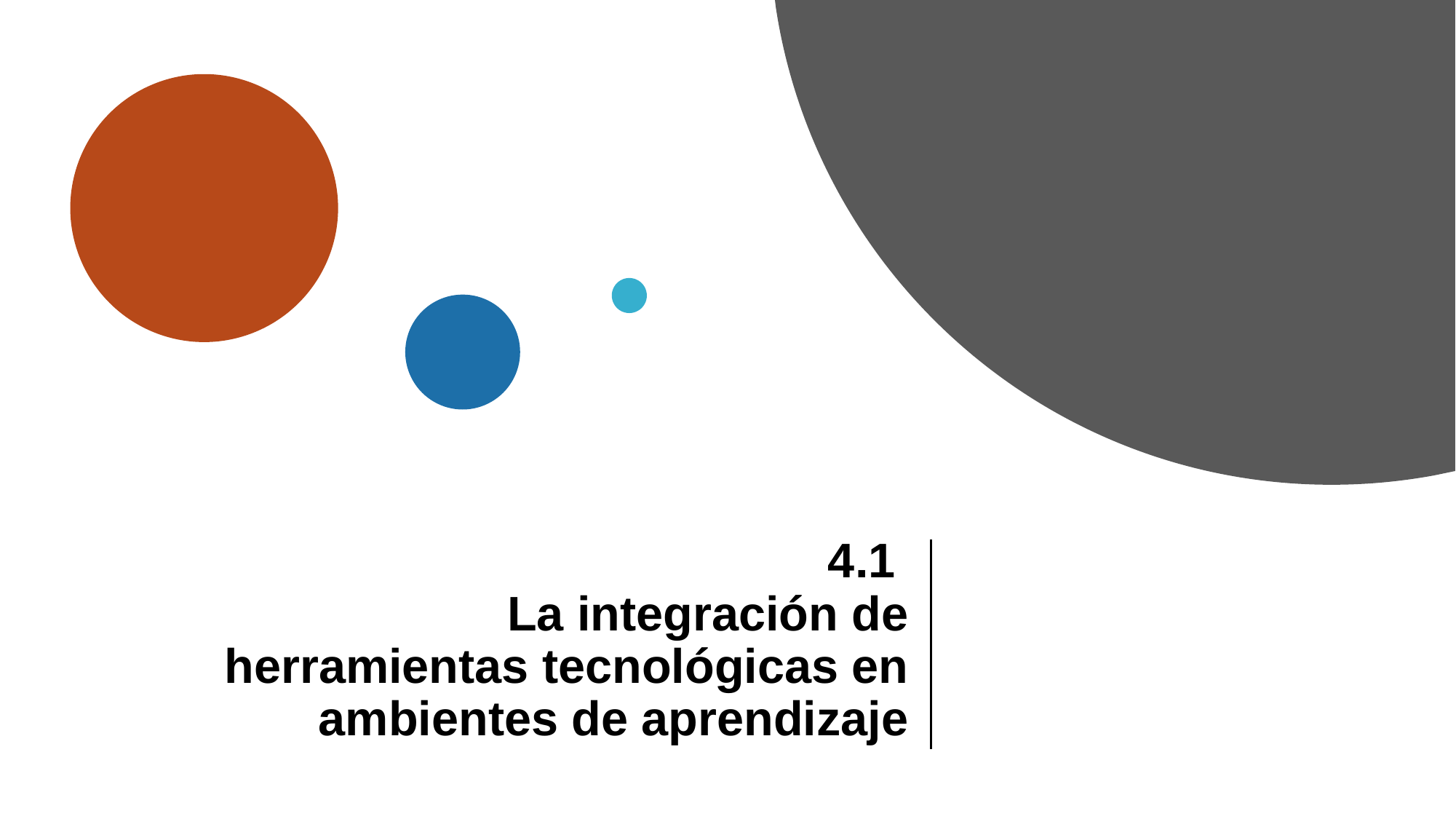

# 4.1 La integración de herramientas tecnológicas en ambientes de aprendizaje
12